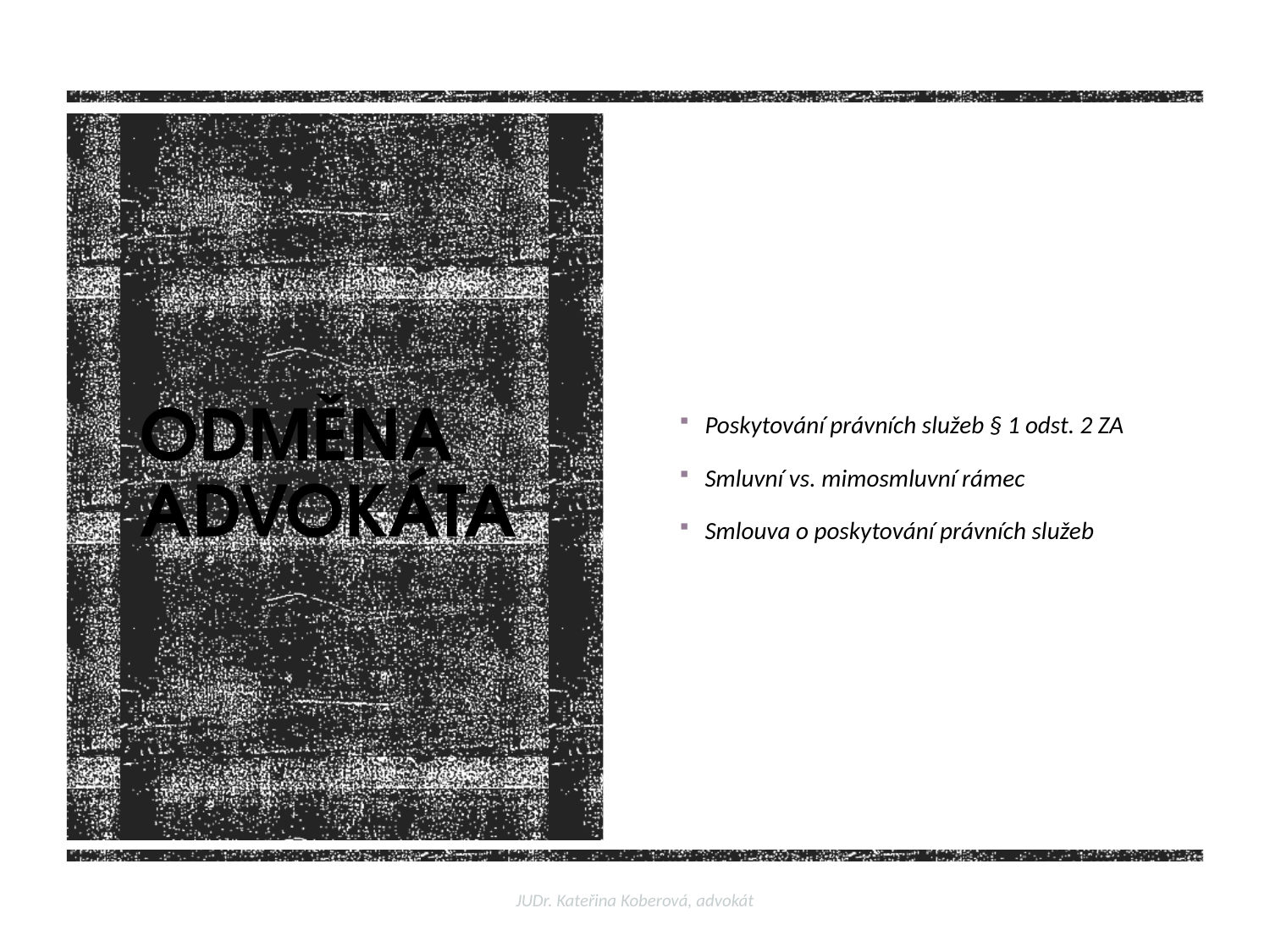

Poskytování právních služeb § 1 odst. 2 ZA
Smluvní vs. mimosmluvní rámec
Smlouva o poskytování právních služeb
# ODMĚNA ADVOKÁTA

JUDr. Kateřina Koberová, advokát